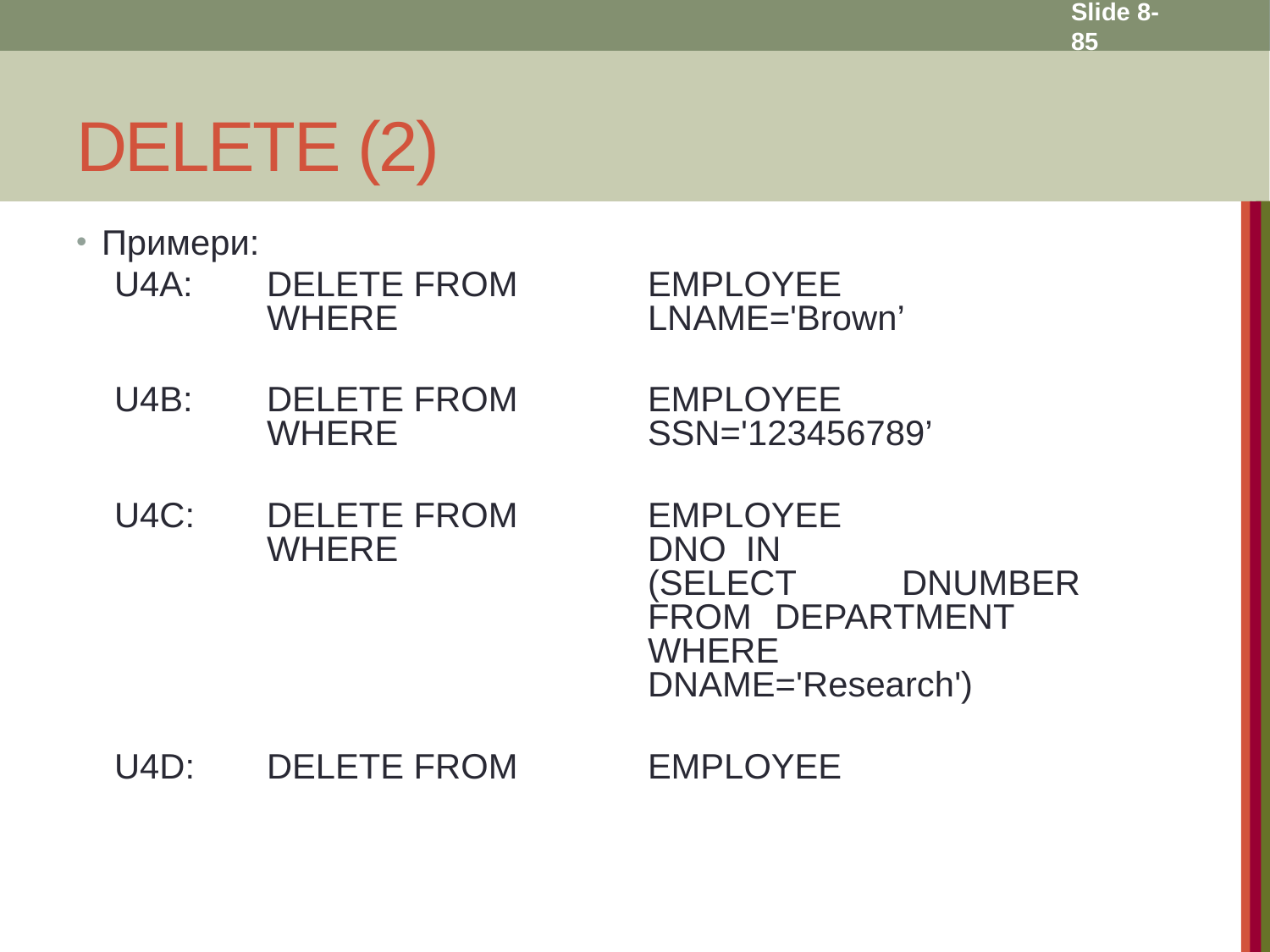

Slide 8- 85
# DELETE (2)
Примери:
U4A:	DELETE FROM 	EMPLOYEE
	WHERE		LNAME='Brown’

U4B:	DELETE FROM 	EMPLOYEE
	WHERE		SSN='123456789’

U4C:	DELETE FROM 	EMPLOYEE
	WHERE		DNO  IN				  			(SELECT	DNUMBER
				FROM	DEPARTMENT
				WHERE							DNAME='Research')

U4D:	DELETE FROM 	EMPLOYEE